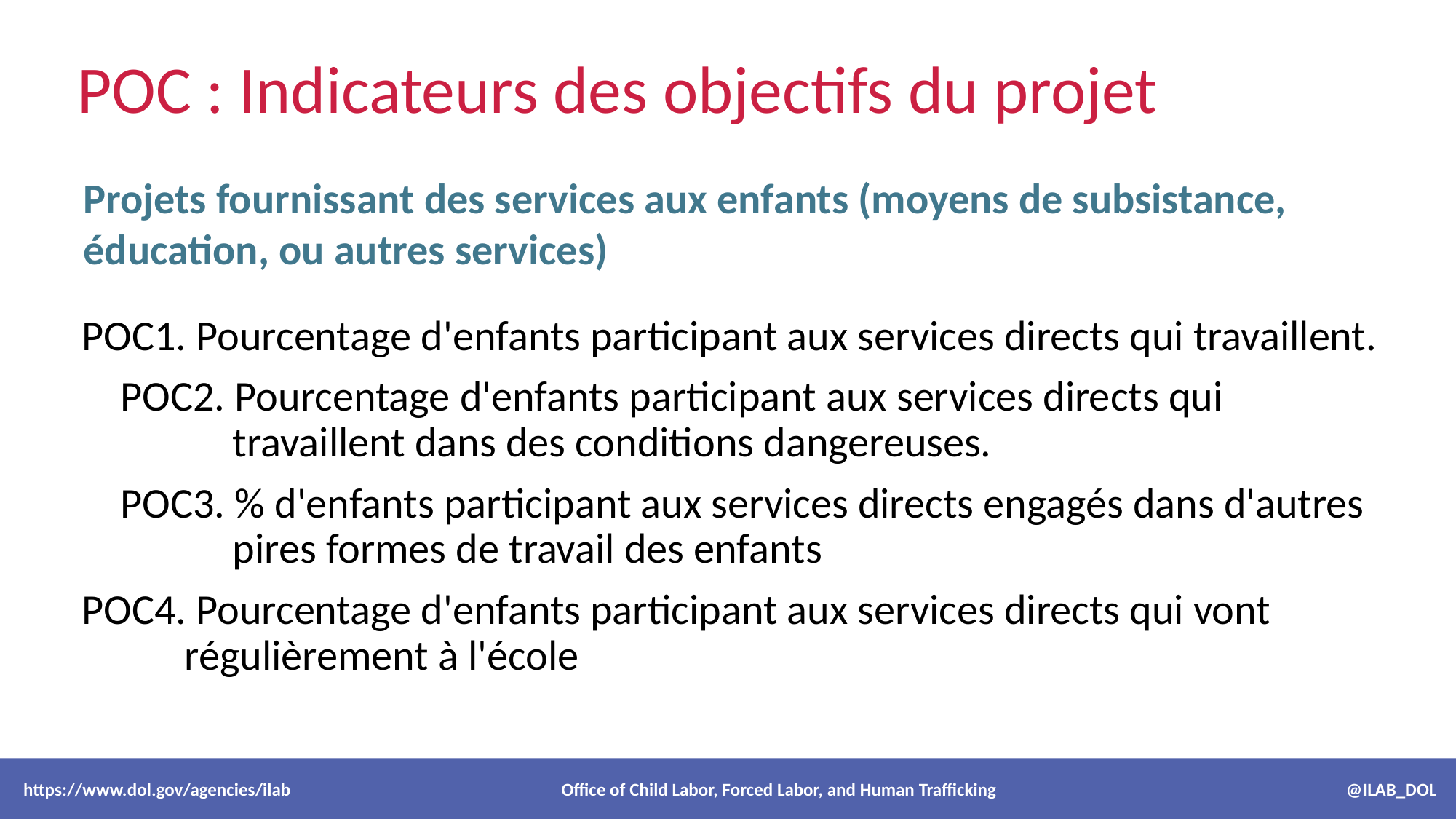

# POC : Indicateurs des objectifs du projet
Projets fournissant des services aux enfants (moyens de subsistance, éducation, ou autres services)
POC1. Pourcentage d'enfants participant aux services directs qui travaillent.
    POC2. Pourcentage d'enfants participant aux services directs qui travaillent dans des conditions dangereuses.
    POC3. % d'enfants participant aux services directs engagés dans d'autres pires formes de travail des enfants
POC4. Pourcentage d'enfants participant aux services directs qui vont régulièrement à l'école
   https://www.dol.gov/agencies/ilab                                                                 Office of Child Labor, Forced Labor, and Human Trafficking                                                                                    @ILAB_DOL